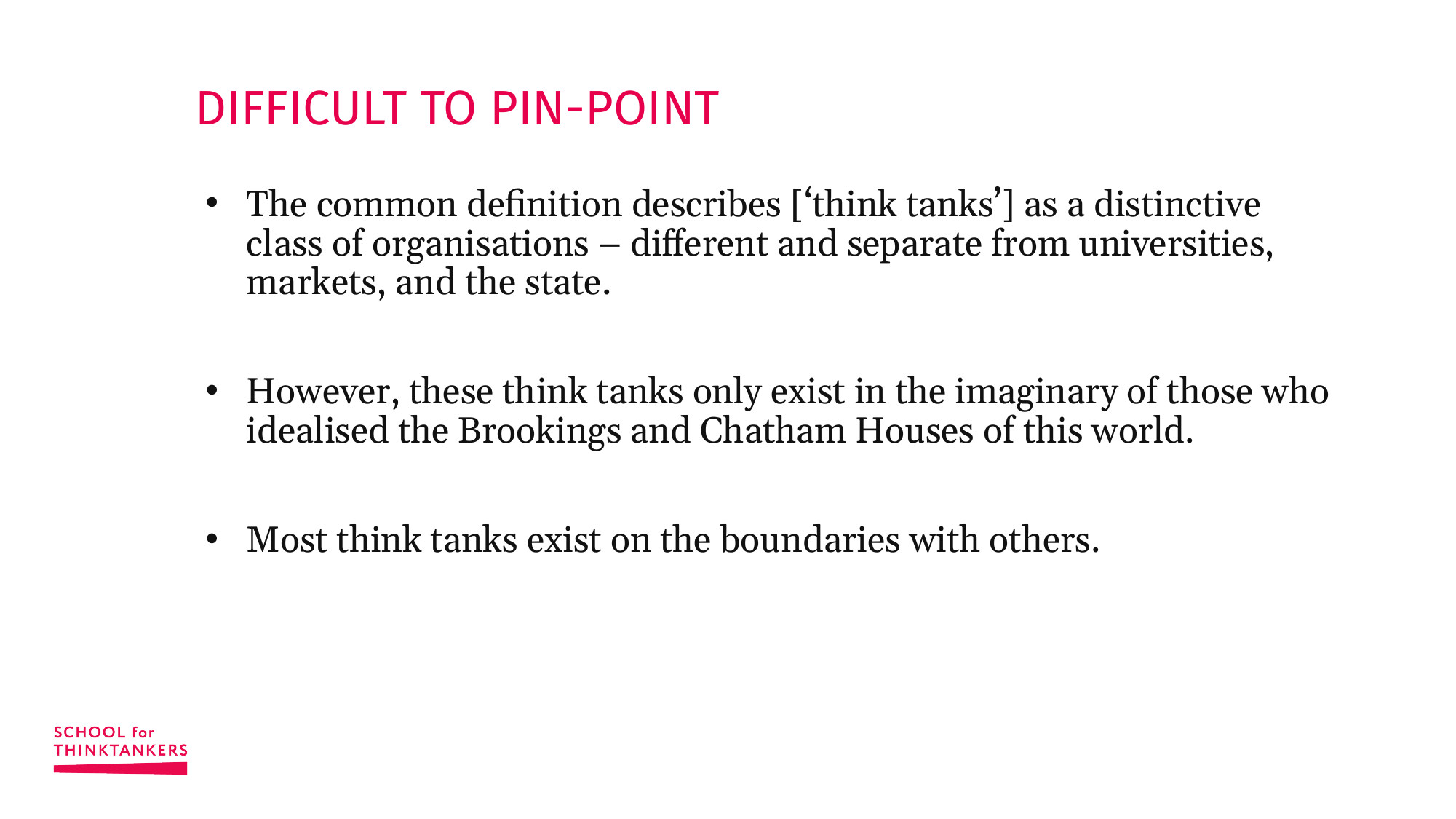

# DIFFICULT TO PIN-POINT
The common definition describes [‘think tanks’] as a distinctive class of organisations – different and separate from universities, markets, and the state.

However, these think tanks only exist in the imaginary of those who idealised the Brookings and Chatham Houses of this world.

Most think tanks exist on the boundaries with others.